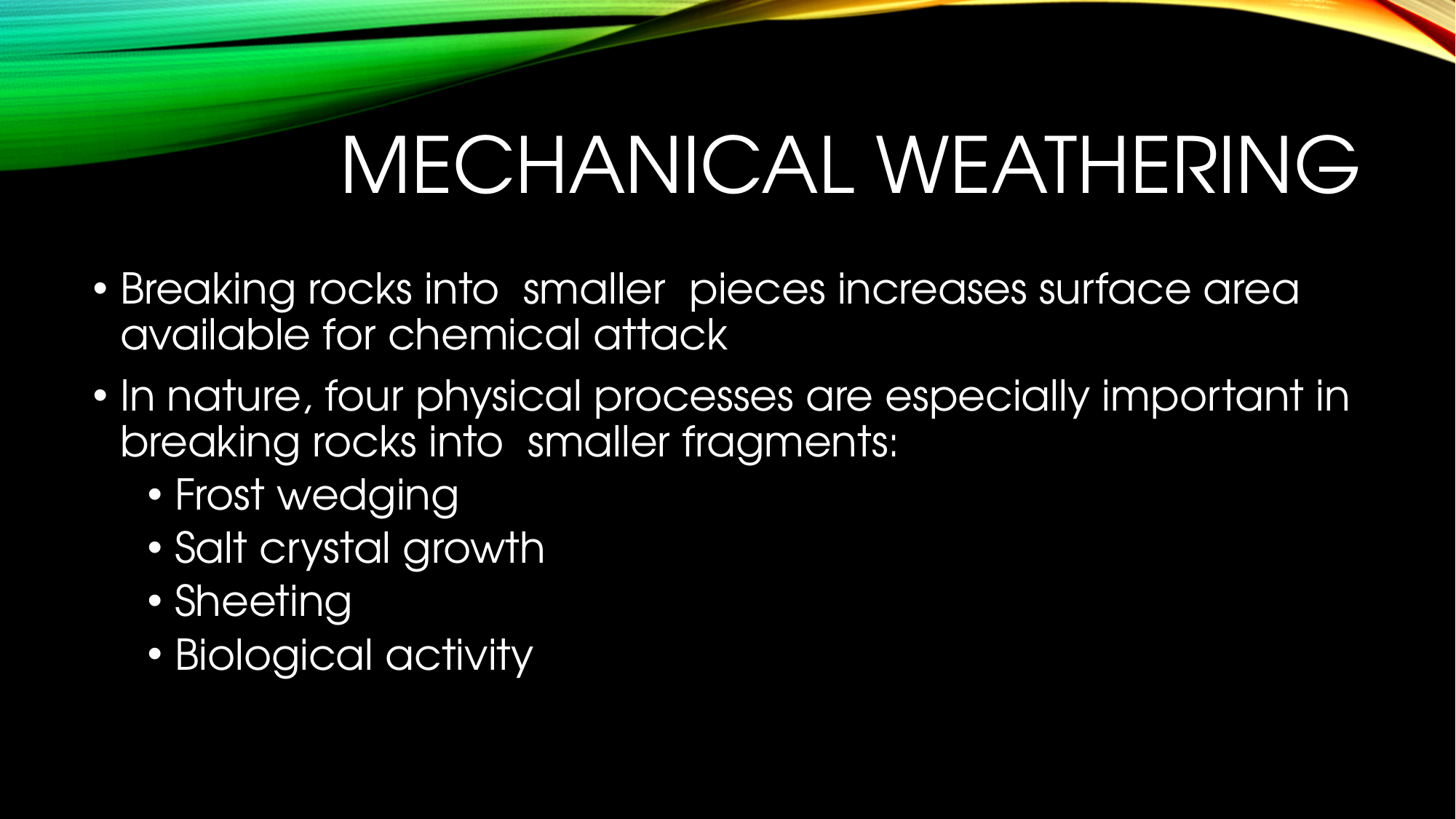

# Mechanical weathering
Breaking rocks into  smaller  pieces increases surface area available for chemical attack
In nature, four physical processes are especially important in breaking rocks into  smaller fragments:
Frost wedging
Salt crystal growth
Sheeting
Biological activity